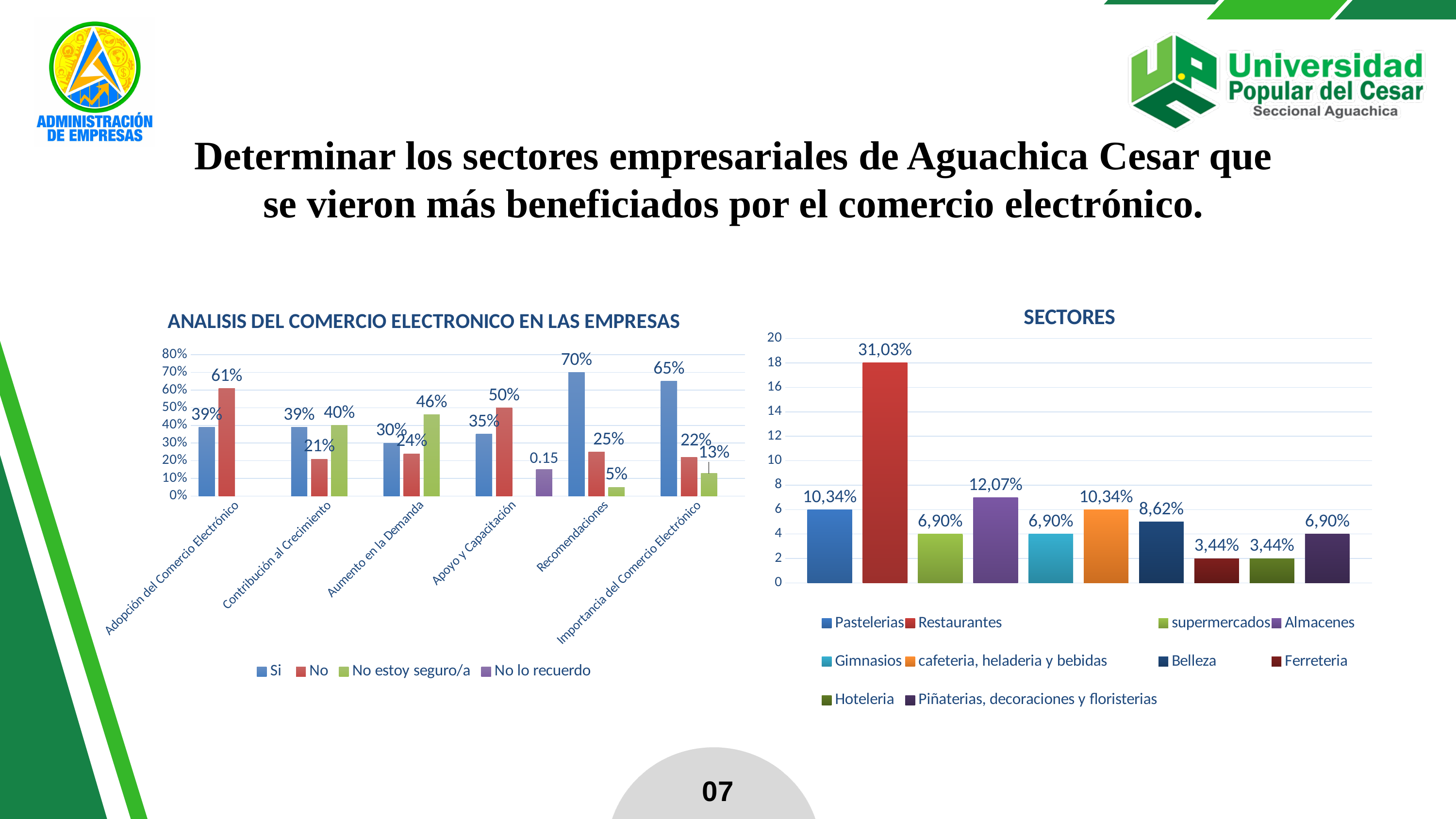

Determinar los sectores empresariales de Aguachica Cesar que se vieron más beneficiados por el comercio electrónico.

### Chart: SECTORES

| Category | Pastelerias | Restaurantes | supermercados | Almacenes | Gimnasios | cafeteria, heladeria y bebidas | Belleza | Ferreteria | Hoteleria | Piñaterias, decoraciones y floristerias |
|---|---|---|---|---|---|---|---|---|---|---|

### Chart: ANALISIS DEL COMERCIO ELECTRONICO EN LAS EMPRESAS

| Category | Si  | No | No estoy seguro/a | No lo recuerdo |
|---|---|---|---|---|
| Adopción del Comercio Electrónico | 0.39 | 0.61 | None | None |
| Contribución al Crecimiento | 0.39 | 0.21 | 0.4 | None |
| Aumento en la Demanda | 0.3 | 0.24 | 0.46 | None |
| Apoyo y Capacitación | 0.35 | 0.5 | None | 0.15 |
| Recomendaciones | 0.7 | 0.25 | 0.05 | None |
| Importancia del Comercio Electrónico | 0.65 | 0.22 | 0.13 | None |
07